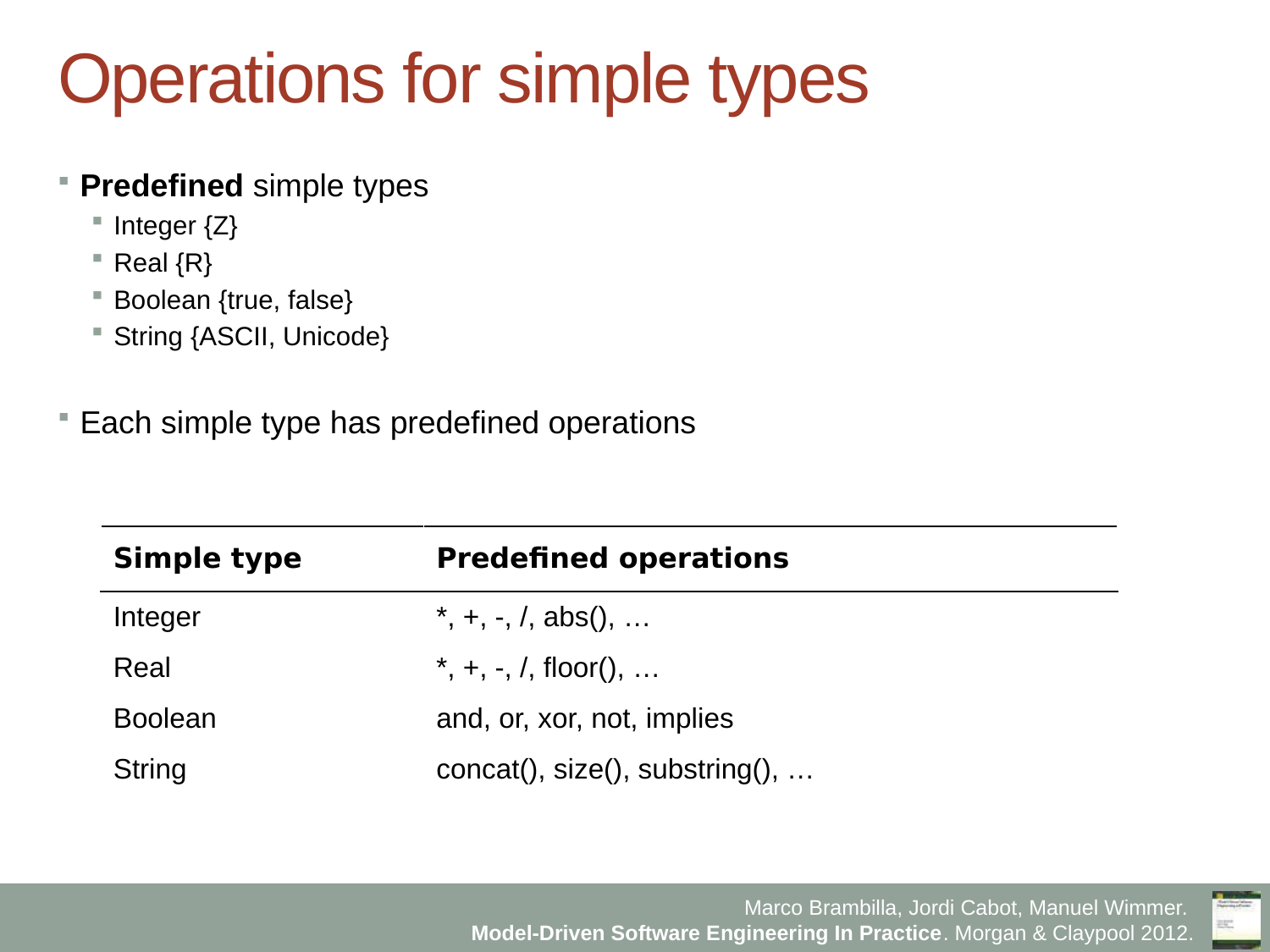

# Operations for simple types
Predefined simple types
Integer {Z}
Real {R}
Boolean {true, false}
String {ASCII, Unicode}

Each simple type has predefined operations
| Simple type | Predefined operations |
| --- | --- |
| Integer | \*, +, -, /, abs(), … |
| Real | \*, +, -, /, floor(), … |
| Boolean | and, or, xor, not, implies |
| String | concat(), size(), substring(), … |